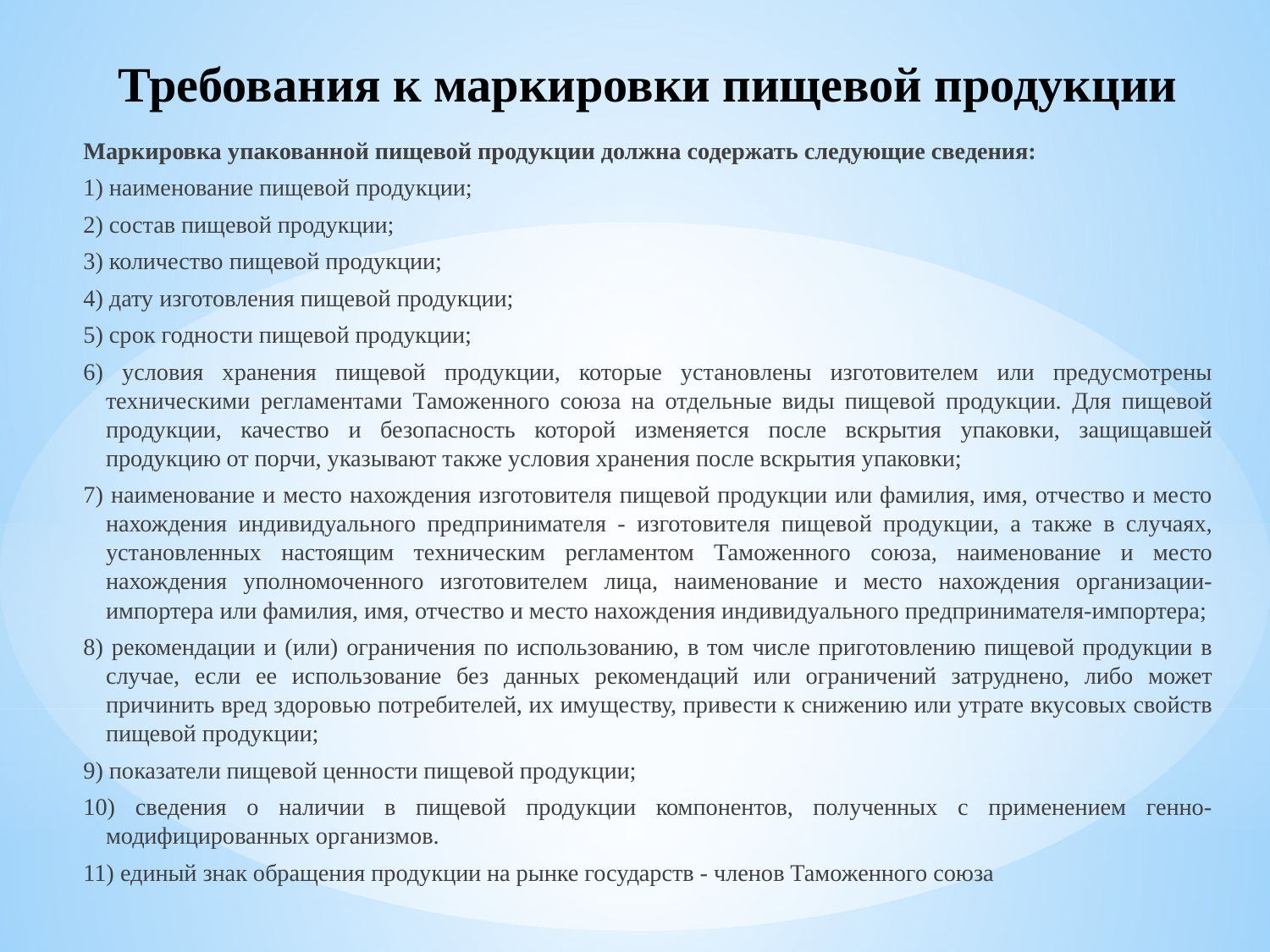

# Требования к маркировки пищевой продукции
Маркировка упакованной пищевой продукции должна содержать следующие сведения:
1) наименование пищевой продукции;
2) состав пищевой продукции;
3) количество пищевой продукции;
4) дату изготовления пищевой продукции;
5) срок годности пищевой продукции;
6) условия хранения пищевой продукции, которые установлены изготовителем или предусмотрены техническими регламентами Таможенного союза на отдельные виды пищевой продукции. Для пищевой продукции, качество и безопасность которой изменяется после вскрытия упаковки, защищавшей продукцию от порчи, указывают также условия хранения после вскрытия упаковки;
7) наименование и место нахождения изготовителя пищевой продукции или фамилия, имя, отчество и место нахождения индивидуального предпринимателя - изготовителя пищевой продукции, а также в случаях, установленных настоящим техническим регламентом Таможенного союза, наименование и место нахождения уполномоченного изготовителем лица, наименование и место нахождения организации-импортера или фамилия, имя, отчество и место нахождения индивидуального предпринимателя-импортера;
8) рекомендации и (или) ограничения по использованию, в том числе приготовлению пищевой продукции в случае, если ее использование без данных рекомендаций или ограничений затруднено, либо может причинить вред здоровью потребителей, их имуществу, привести к снижению или утрате вкусовых свойств пищевой продукции;
9) показатели пищевой ценности пищевой продукции;
10) сведения о наличии в пищевой продукции компонентов, полученных с применением генно-модифицированных организмов.
11) единый знак обращения продукции на рынке государств - членов Таможенного союза